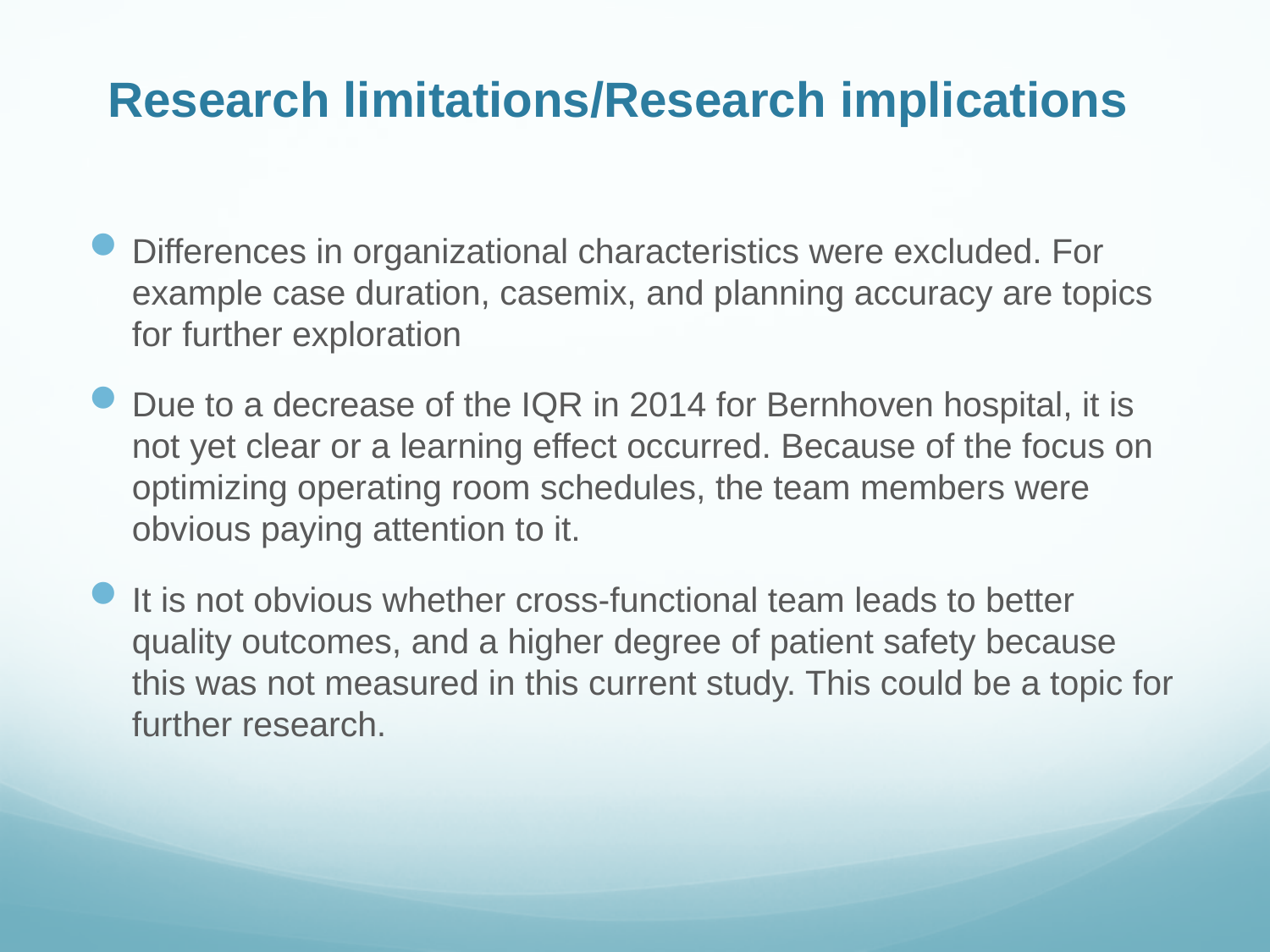

# Research limitations/Research implications
Differences in organizational characteristics were excluded. For example case duration, casemix, and planning accuracy are topics for further exploration
Due to a decrease of the IQR in 2014 for Bernhoven hospital, it is not yet clear or a learning effect occurred. Because of the focus on optimizing operating room schedules, the team members were obvious paying attention to it.
It is not obvious whether cross-functional team leads to better quality outcomes, and a higher degree of patient safety because this was not measured in this current study. This could be a topic for further research.